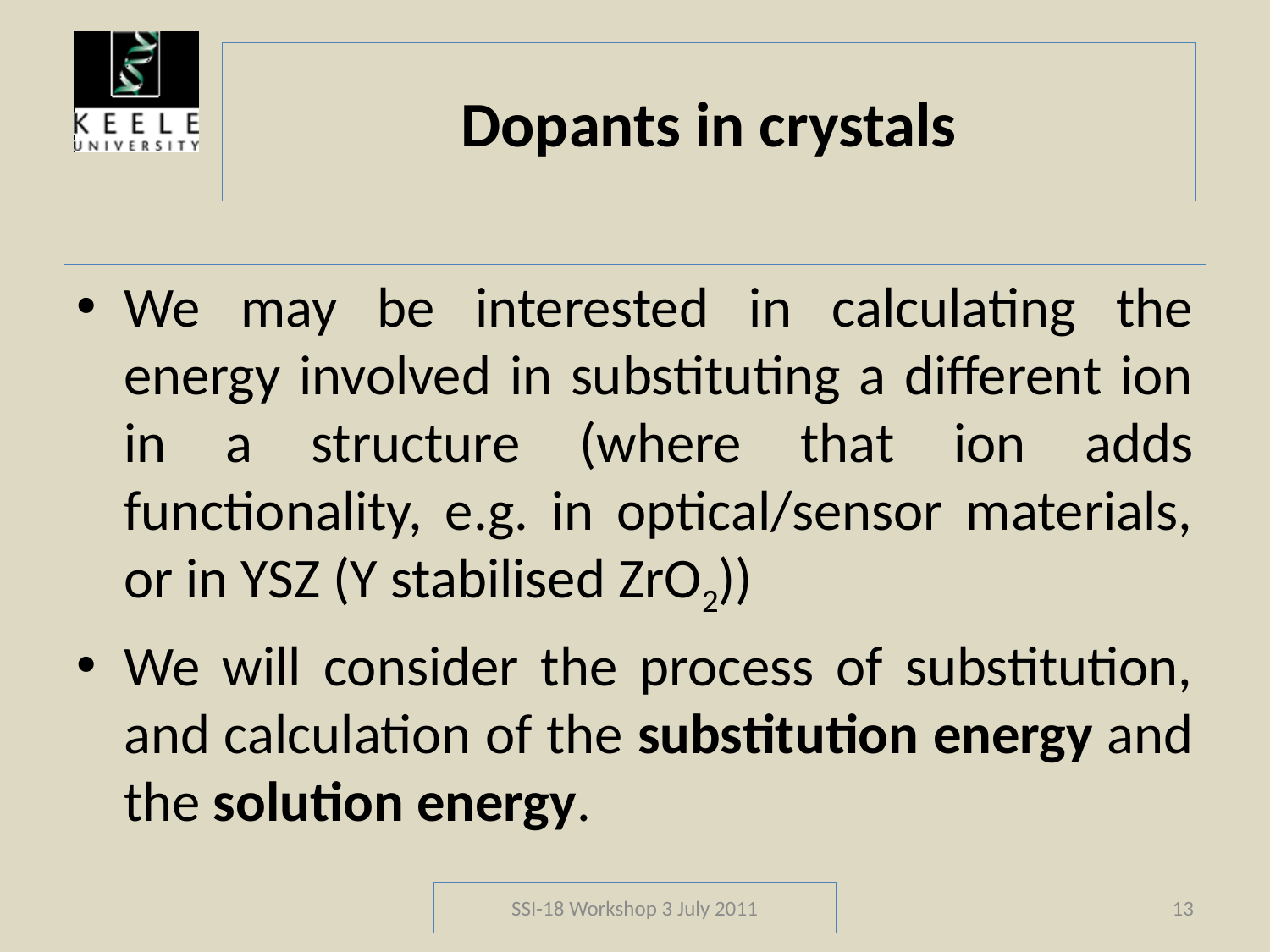

# Dopants in crystals
We may be interested in calculating the energy involved in substituting a different ion in a structure (where that ion adds functionality, e.g. in optical/sensor materials, or in YSZ (Y stabilised ZrO2))
We will consider the process of substitution, and calculation of the substitution energy and the solution energy.
SSI-18 Workshop 3 July 2011
13